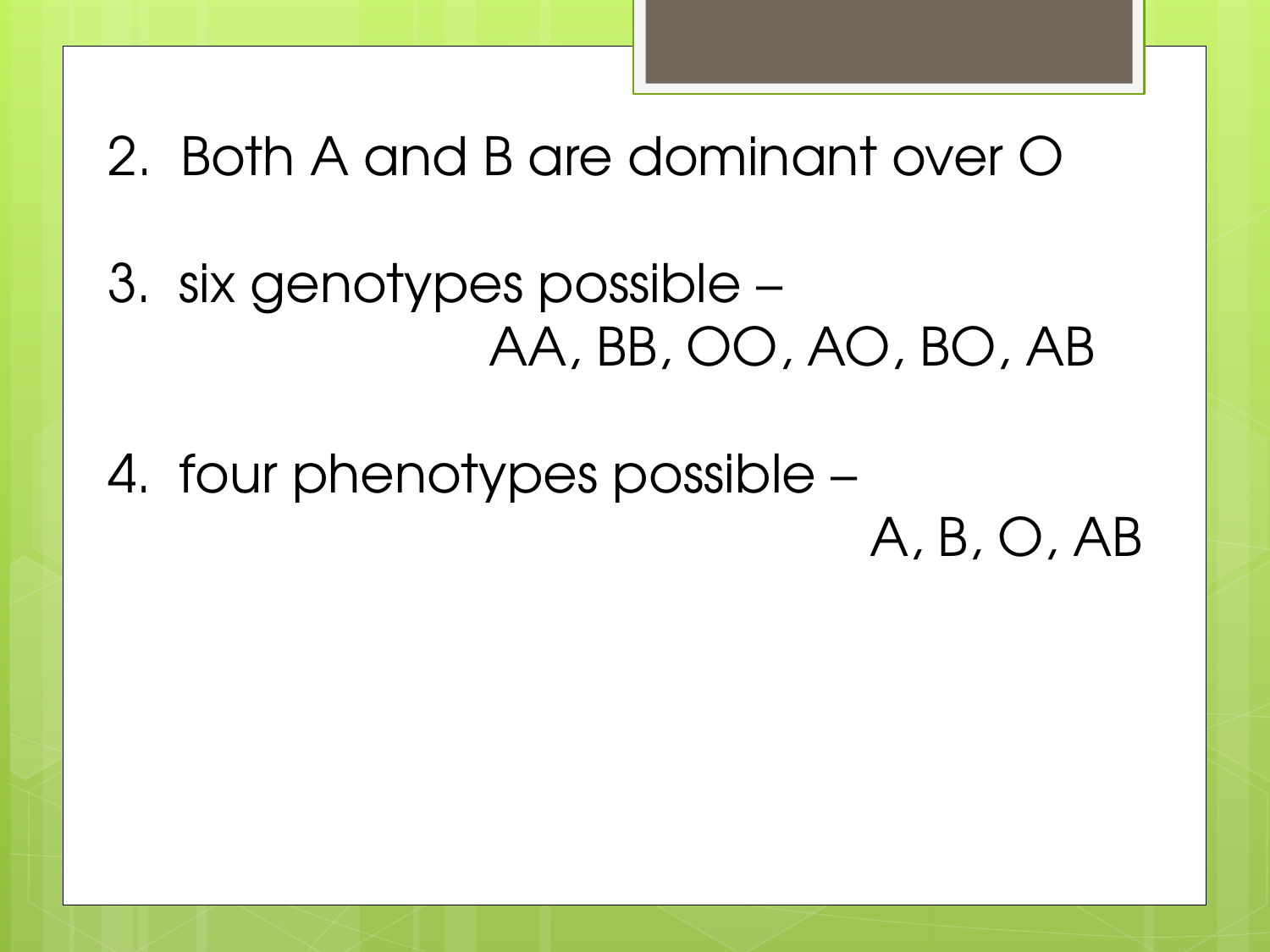

2.  Both A and B are dominant over O

six genotypes possible –
			AA, BB, OO, AO, BO, AB

four phenotypes possible –
						A, B, O, AB